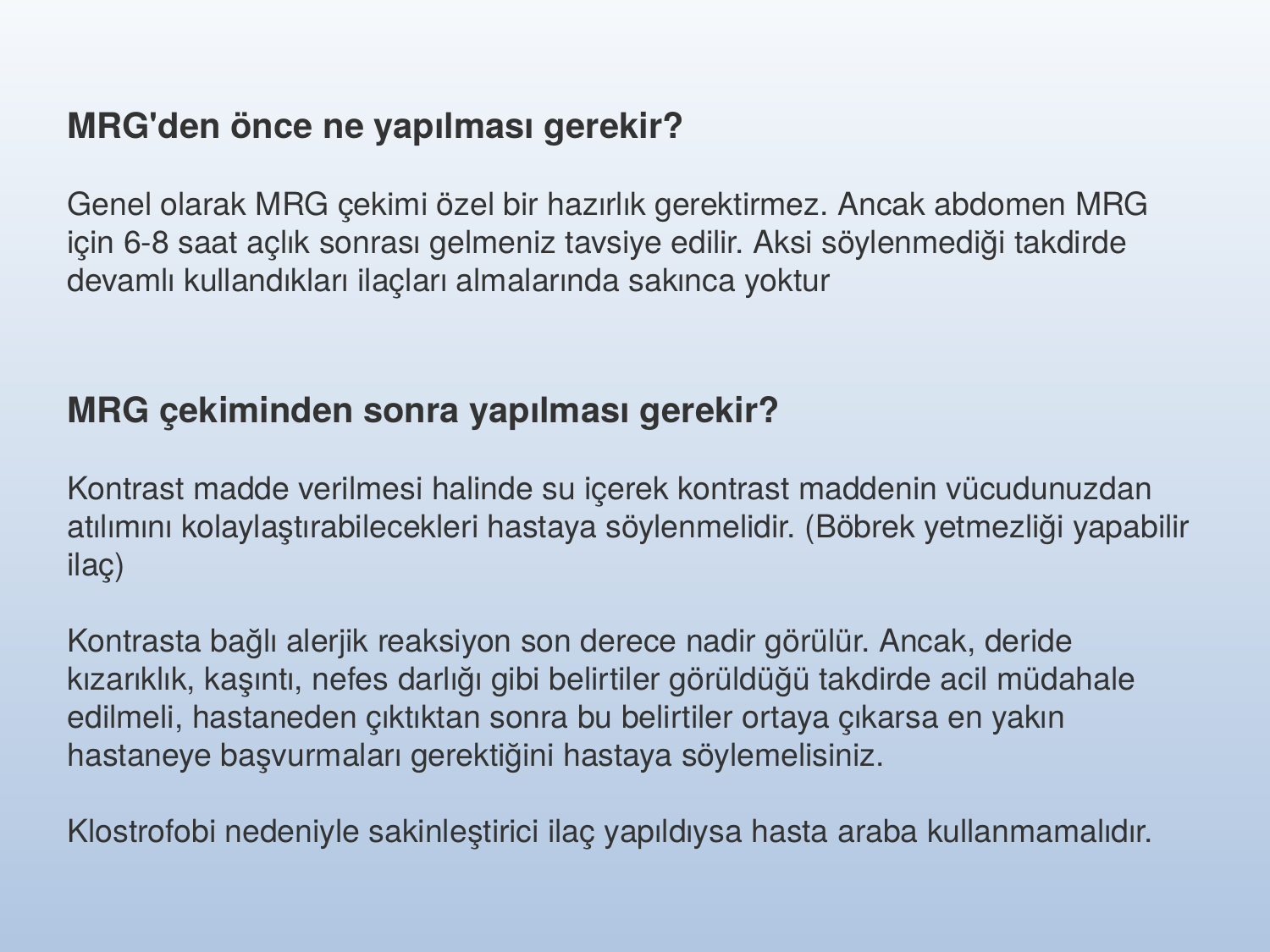

MRG'den önce ne yapılması gerekir? 
Genel olarak MRG çekimi özel bir hazırlık gerektirmez. Ancak abdomen MRG için 6-8 saat açlık sonrası gelmeniz tavsiye edilir. Aksi söylenmediği takdirde devamlı kullandıkları ilaçları almalarında sakınca yoktur
MRG çekiminden sonra yapılması gerekir? 
Kontrast madde verilmesi halinde su içerek kontrast maddenin vücudunuzdan atılımını kolaylaştırabilecekleri hastaya söylenmelidir. (Böbrek yetmezliği yapabilir ilaç)
Kontrasta bağlı alerjik reaksiyon son derece nadir görülür. Ancak, deride kızarıklık, kaşıntı, nefes darlığı gibi belirtiler görüldüğü takdirde acil müdahale edilmeli, hastaneden çıktıktan sonra bu belirtiler ortaya çıkarsa en yakın hastaneye başvurmaları gerektiğini hastaya söylemelisiniz.
Klostrofobi nedeniyle sakinleştirici ilaç yapıldıysa hasta araba kullanmamalıdır.